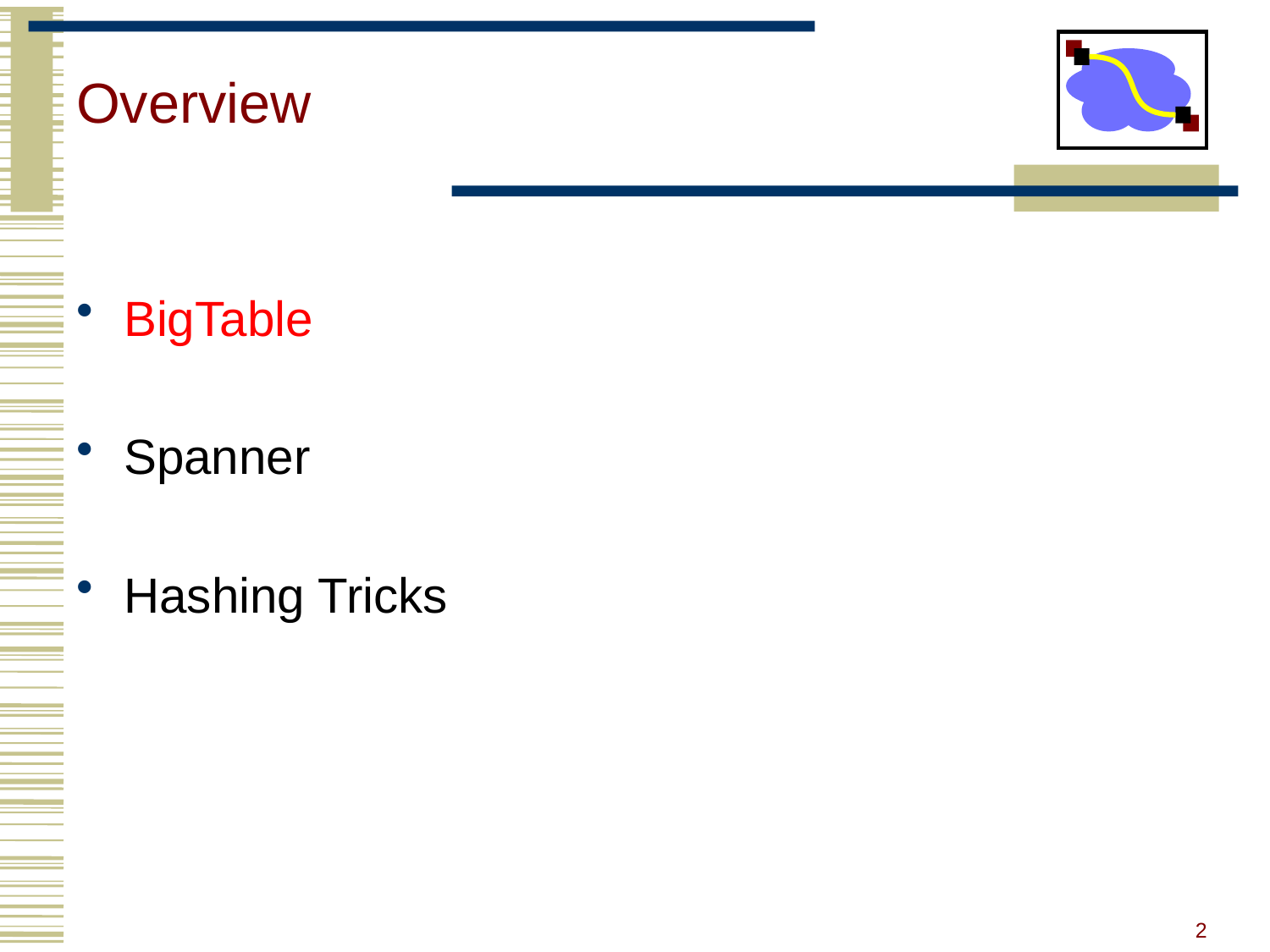

# Overview

BigTable

Spanner

Hashing Tricks

2